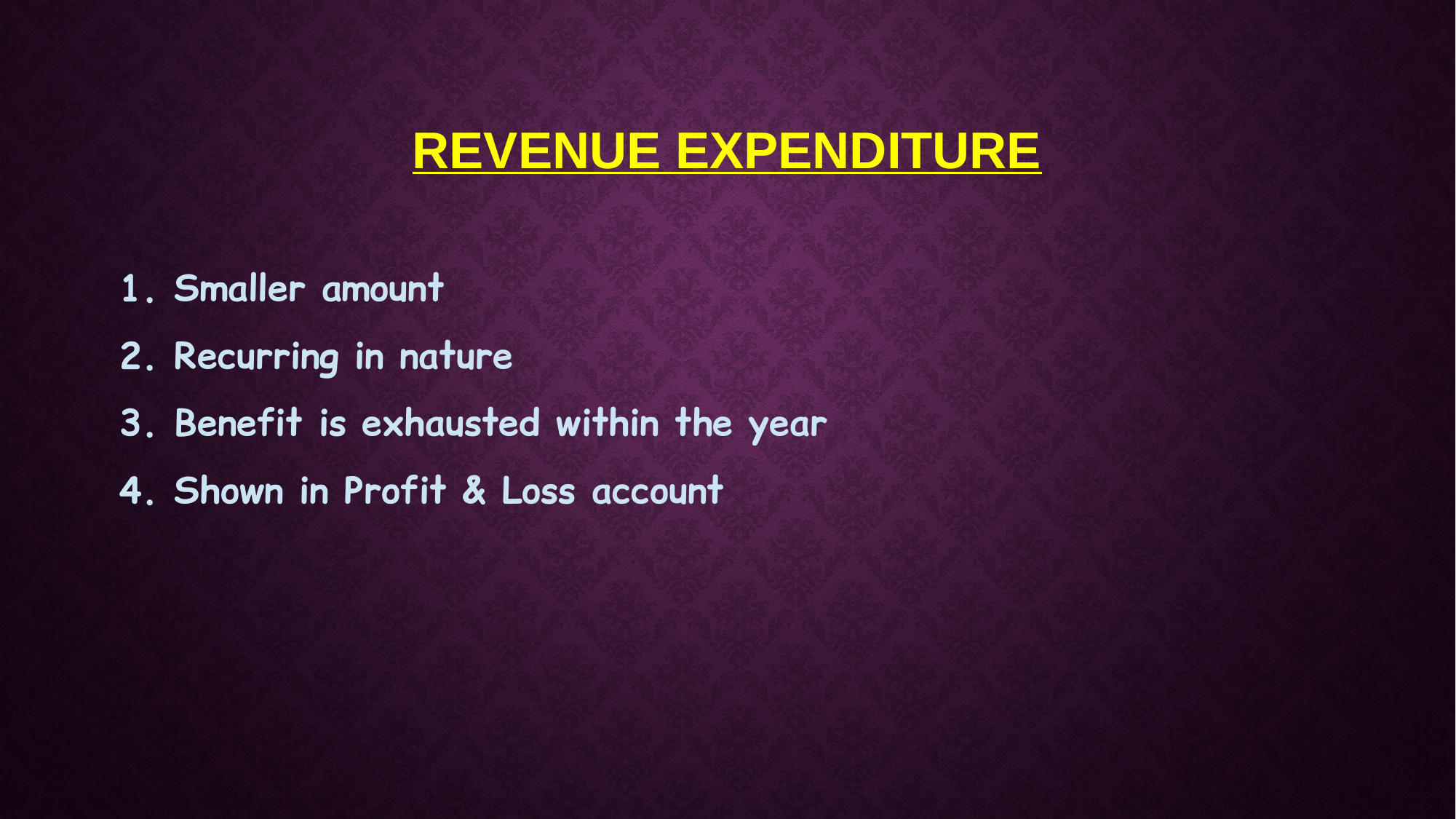

# REVENUE EXPENDITURE
Smaller amount
Recurring in nature
Benefit is exhausted within the year
Shown in Profit & Loss account